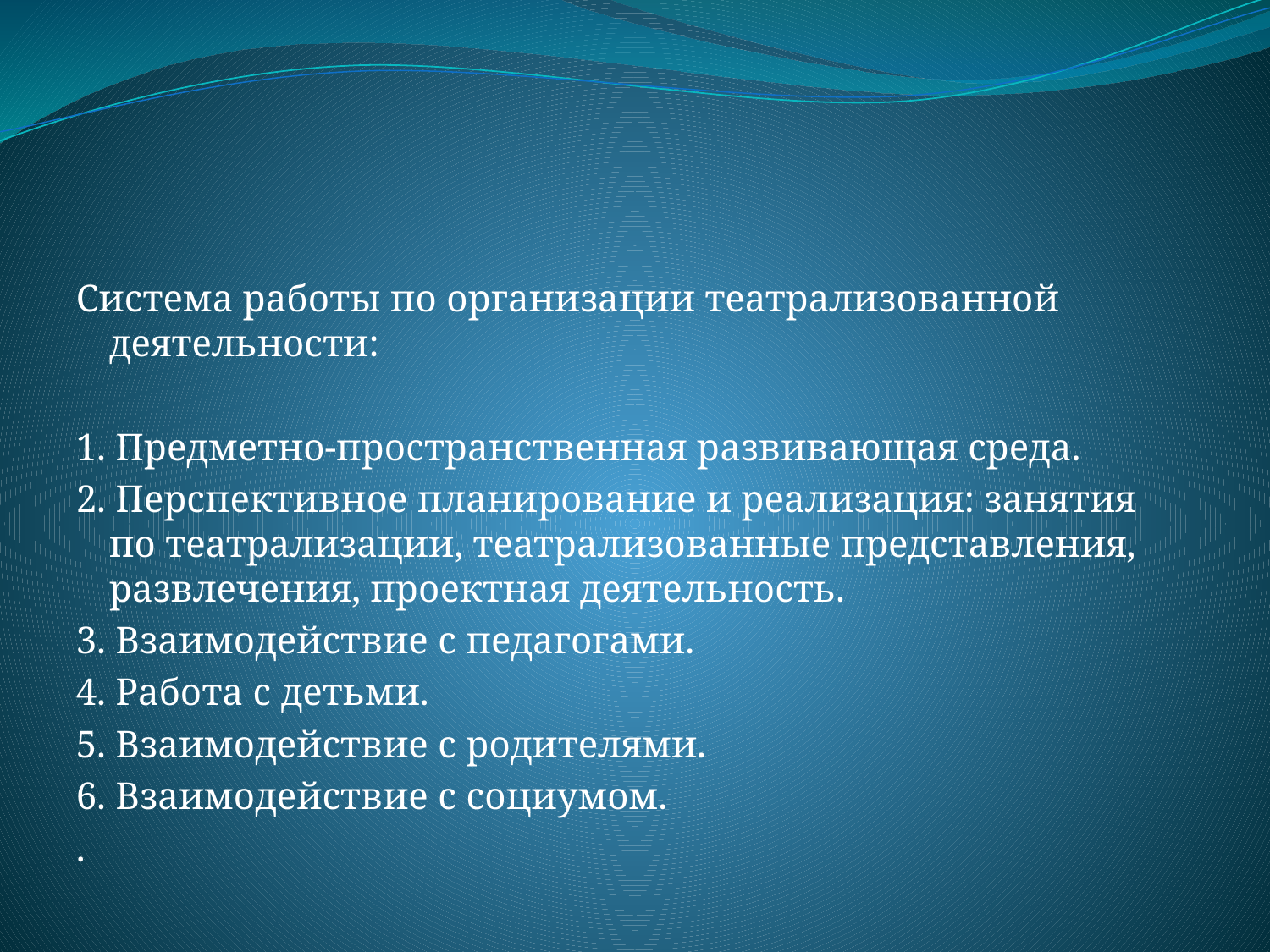

#
Система работы по организации театрализованной деятельности:

1. Предметно-пространственная развивающая среда.
2. Перспективное планирование и реализация: занятия по театрализации, театрализованные представления, развлечения, проектная деятельность.
3. Взаимодействие с педагогами.
4. Работа с детьми.
5. Взаимодействие с родителями.
6. Взаимодействие с социумом.
.